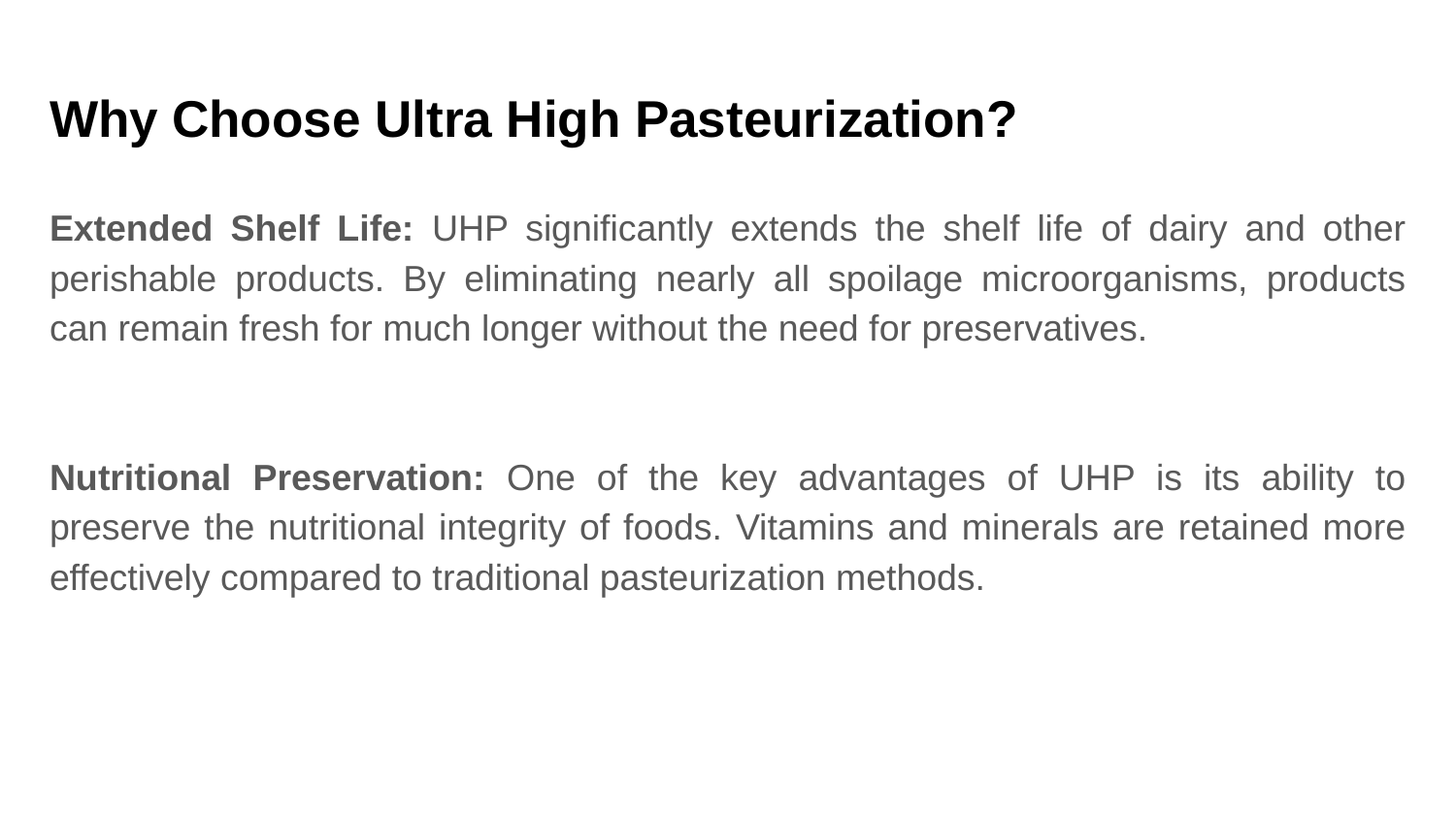

# Why Choose Ultra High Pasteurization?

Extended Shelf Life: UHP significantly extends the shelf life of dairy and other perishable products. By eliminating nearly all spoilage microorganisms, products can remain fresh for much longer without the need for preservatives.

Nutritional Preservation: One of the key advantages of UHP is its ability to preserve the nutritional integrity of foods. Vitamins and minerals are retained more effectively compared to traditional pasteurization methods.